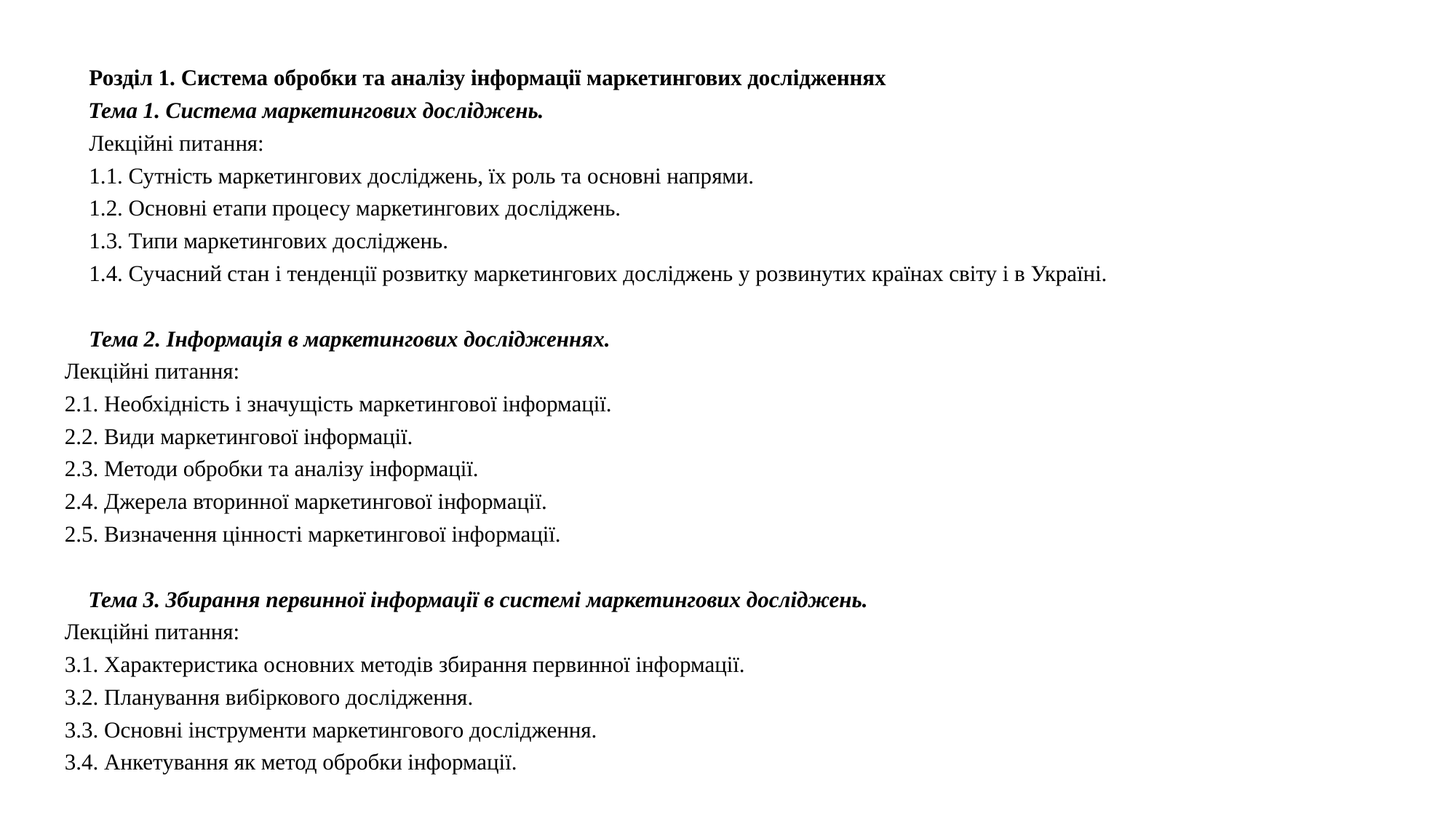

Розділ 1. Система обробки та аналізу інформації маркетингових дослідженнях
Тема 1. Система маркетингових досліджень.
Лекційні питання:
1.1. Сутність маркетингових досліджень, їх роль та основні напрями.
1.2. Основні етапи процесу маркетингових досліджень.
1.3. Типи маркетингових досліджень.
1.4. Сучасний стан і тенденції розвитку маркетингових досліджень у розвинутих країнах світу і в Україні.

Тема 2. Інформація в маркетингових дослідженнях.
Лекційні питання:
2.1. Необхідність і значущість маркетингової інформації.
2.2. Види маркетингової інформації.
2.3. Методи обробки та аналізу інформації.
2.4. Джерела вторинної маркетингової інформації.
2.5. Визначення цінності маркетингової інформації.

Тема 3. Збирання первинної інформації в системі маркетингових досліджень.
Лекційні питання:
3.1. Характеристика основних методів збирання первинної інформації.
3.2. Планування вибіркового дослідження.
3.3. Основні інструменти маркетингового дослідження.
3.4. Анкетування як метод обробки інформації.